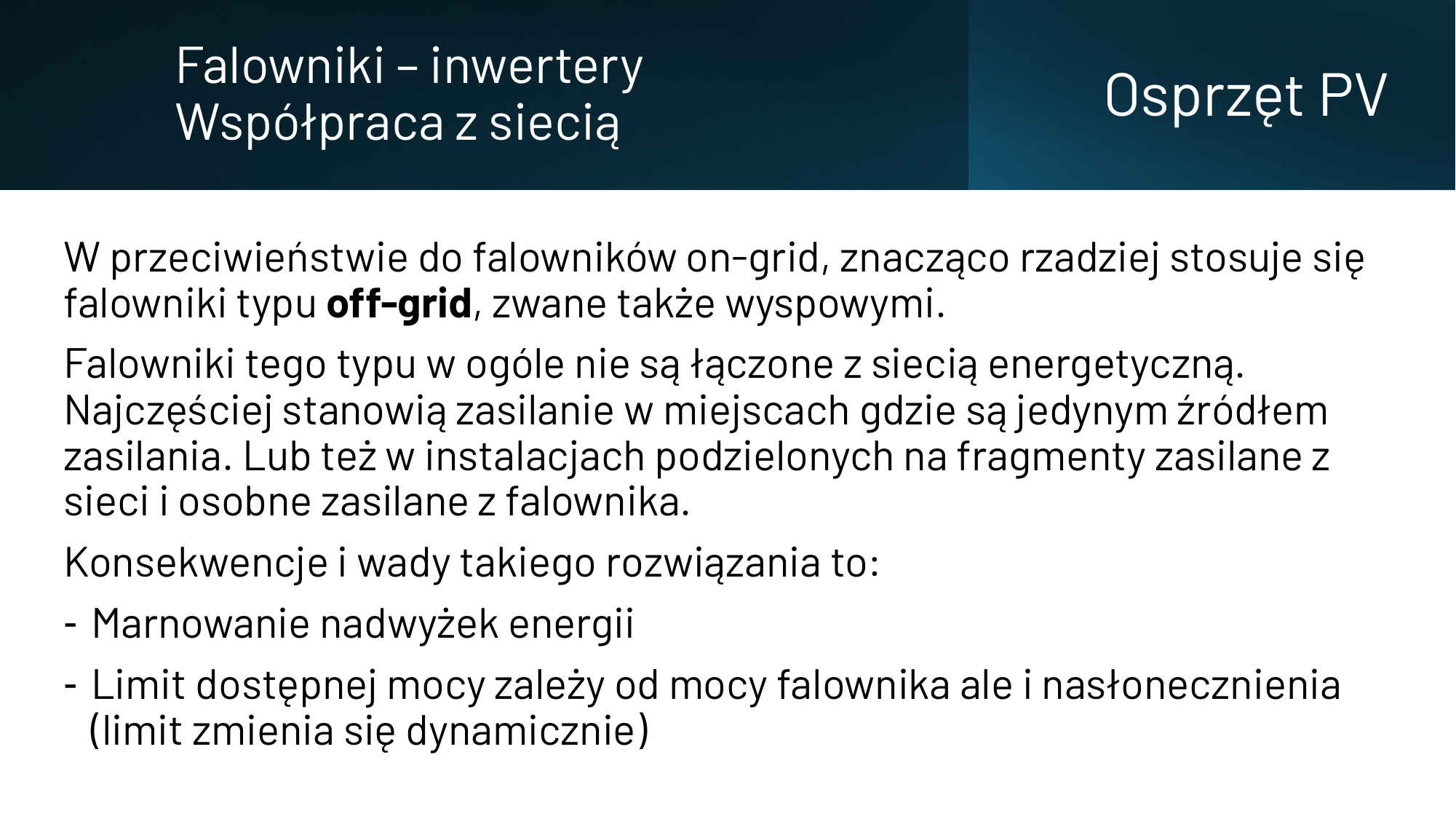

Falowniki – inwertery
Współpraca z siecią
# Osprzęt PV
W przeciwieństwie do falowników on-grid, znacząco rzadziej stosuje się falowniki typu off-grid, zwane także wyspowymi.
Falowniki tego typu w ogóle nie są łączone z siecią energetyczną. Najczęściej stanowią zasilanie w miejscach gdzie są jedynym źródłem zasilania. Lub też w instalacjach podzielonych na fragmenty zasilane z sieci i osobne zasilane z falownika.
Konsekwencje i wady takiego rozwiązania to:
Marnowanie nadwyżek energii
Limit dostępnej mocy zależy od mocy falownika ale i nasłonecznienia (limit zmienia się dynamicznie)